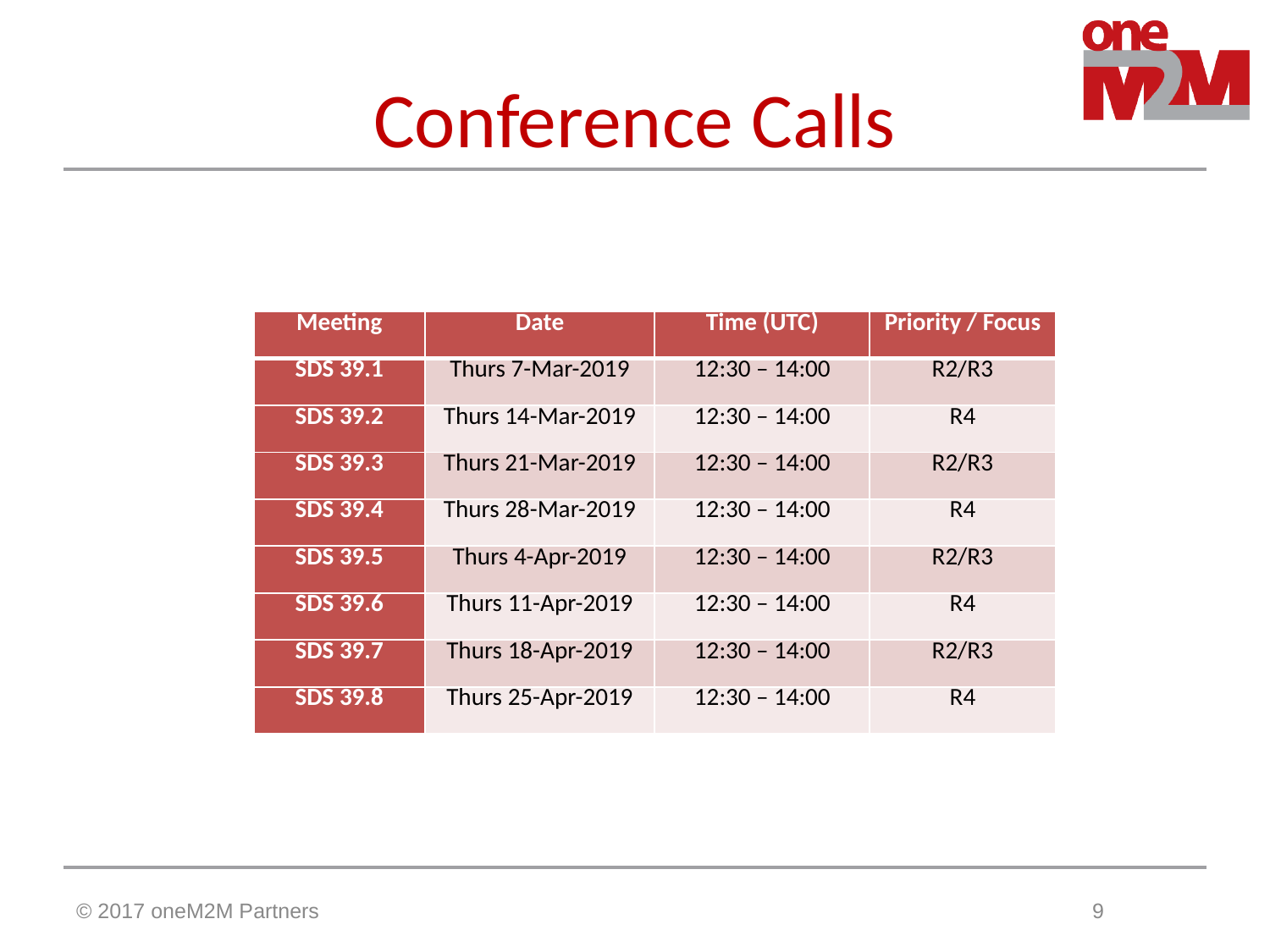

# Conference Calls
| Meeting | Date | Time (UTC) | Priority / Focus |
| --- | --- | --- | --- |
| SDS 39.1 | Thurs 7-Mar-2019 | 12:30 – 14:00 | R2/R3 |
| SDS 39.2 | Thurs 14-Mar-2019 | 12:30 – 14:00 | R4 |
| SDS 39.3 | Thurs 21-Mar-2019 | 12:30 – 14:00 | R2/R3 |
| SDS 39.4 | Thurs 28-Mar-2019 | 12:30 – 14:00 | R4 |
| SDS 39.5 | Thurs 4-Apr-2019 | 12:30 – 14:00 | R2/R3 |
| SDS 39.6 | Thurs 11-Apr-2019 | 12:30 – 14:00 | R4 |
| SDS 39.7 | Thurs 18-Apr-2019 | 12:30 – 14:00 | R2/R3 |
| SDS 39.8 | Thurs 25-Apr-2019 | 12:30 – 14:00 | R4 |
© 2017 oneM2M Partners							9